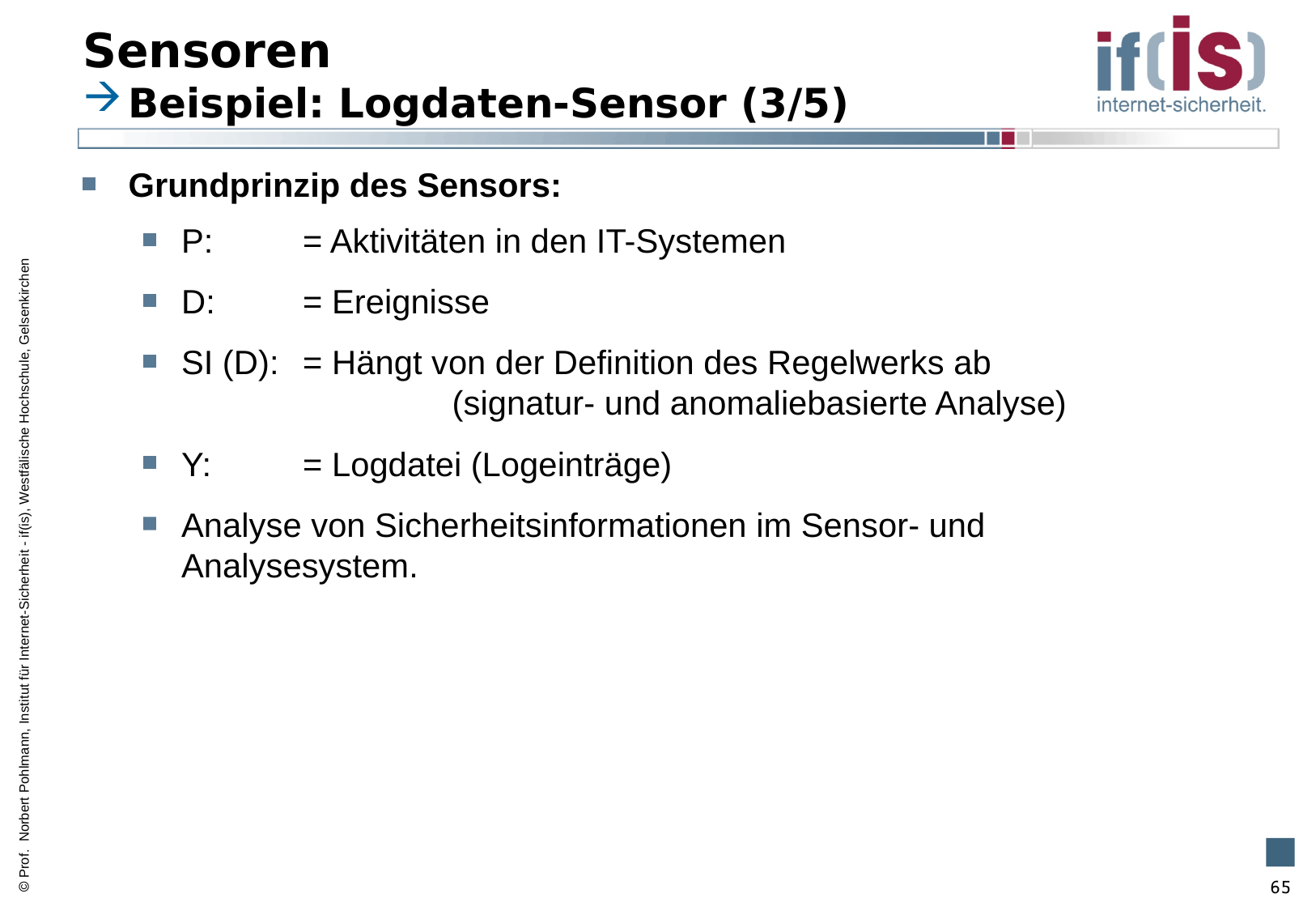

# Sensoren
Beispiel: Logdaten-Sensor (3/5)
Grundprinzip des Sensors:
P:	= Aktivitäten in den IT-Systemen
D:	= Ereignisse
SI (D):	= Hängt von der Definition des Regelwerks ab
		   (signatur- und anomaliebasierte Analyse)
Y:	= Logdatei (Logeinträge)
Analyse von Sicherheitsinformationen im Sensor- und Analysesystem.

65